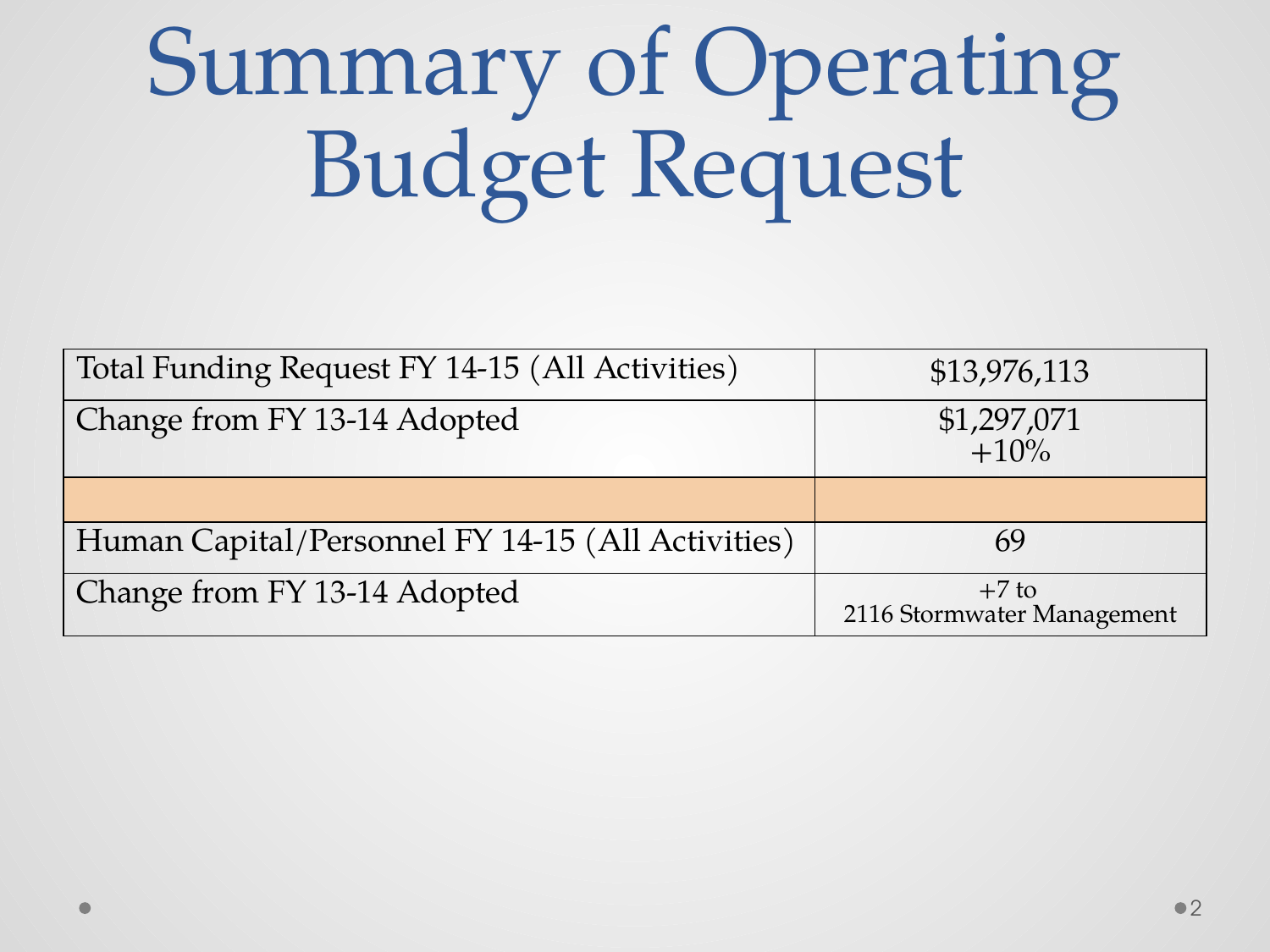

# Summary of Operating Budget Request
| Total Funding Request FY 14-15 (All Activities) | $13,976,113 |
| --- | --- |
| Change from FY 13-14 Adopted | $1,297,071 +10% |
|  |  |
| Human Capital/Personnel FY 14-15 (All Activities) | 69 |
| Change from FY 13-14 Adopted | +7 to 2116 Stormwater Management |
2